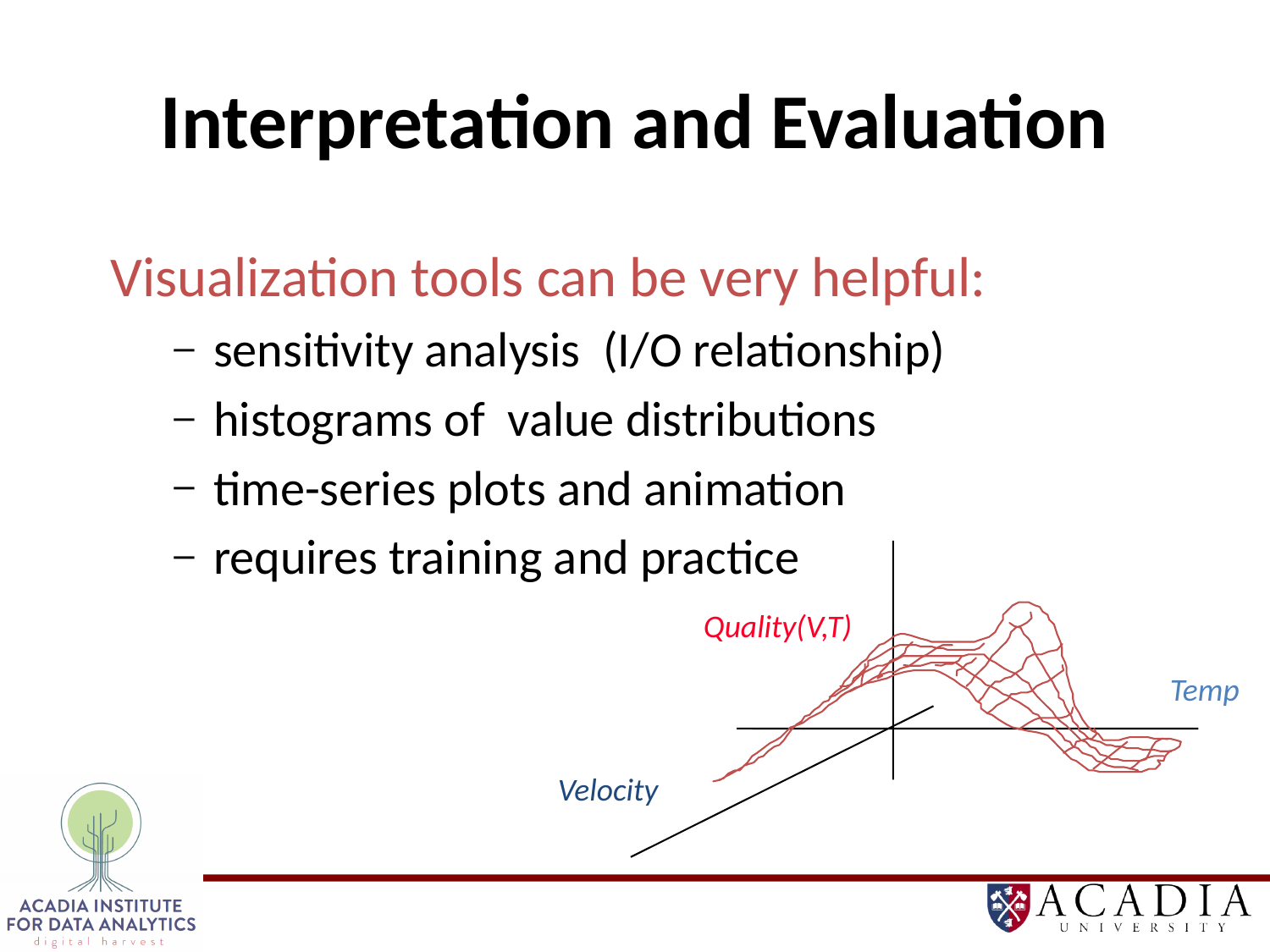

# Interpretation and Evaluation
Visualization tools can be very helpful:
sensitivity analysis  (I/O relationship)
histograms of  value distributions
time-series plots and animation
requires training and practice

Quality(V,T)

Temp

Velocity